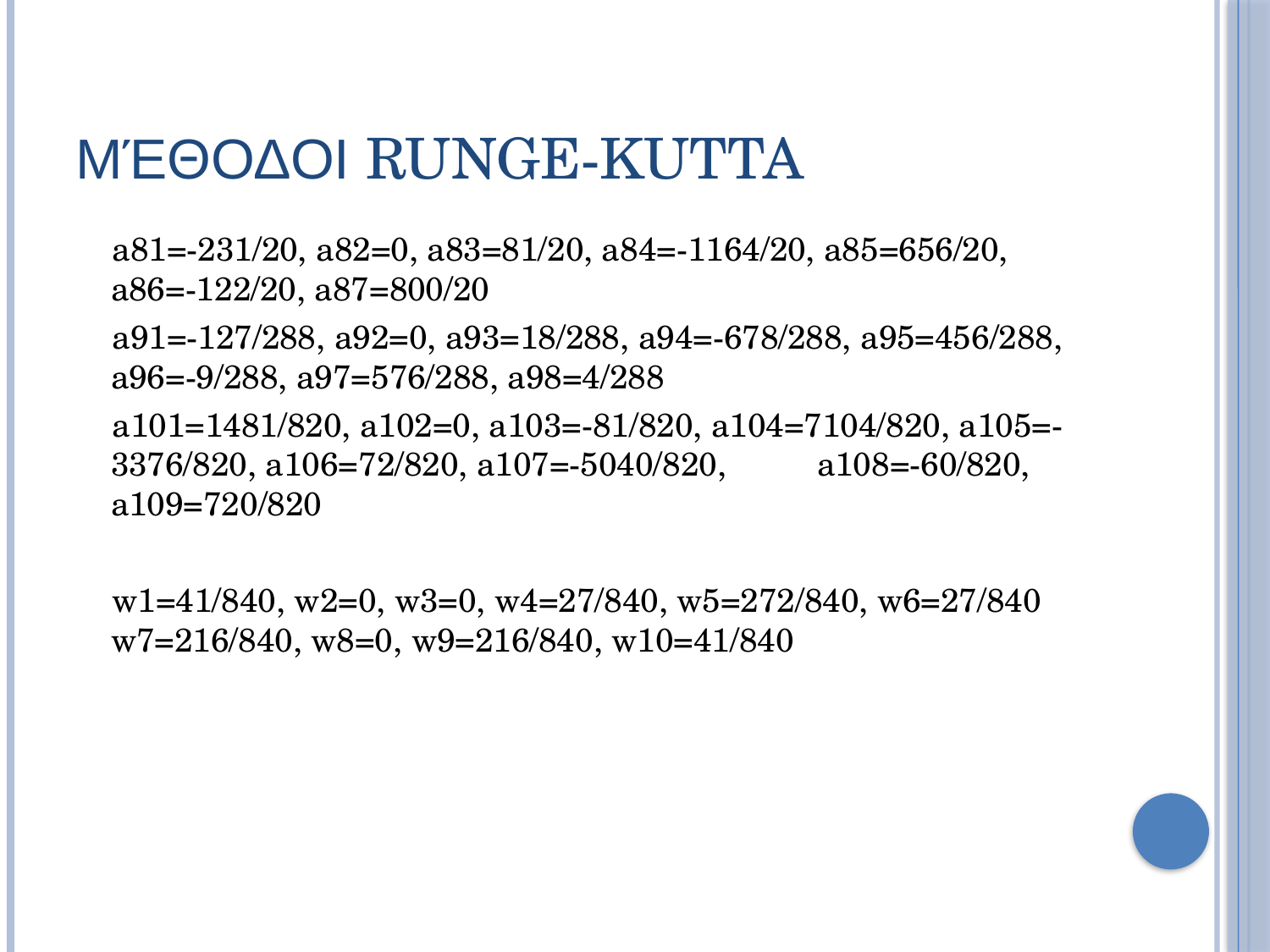

# Μέθοδοι Runge-Kutta
    a81=-231/20, a82=0, a83=81/20, a84=-1164/20, a85=656/20, a86=-122/20, a87=800/20
    a91=-127/288, a92=0, a93=18/288, a94=-678/288, a95=456/288, a96=-9/288, a97=576/288, a98=4/288
    a101=1481/820, a102=0, a103=-81/820, a104=7104/820, a105=-3376/820, a106=72/820, a107=-5040/820,          a108=-60/820, a109=720/820

    w1=41/840, w2=0, w3=0, w4=27/840, w5=272/840, w6=27/840 w7=216/840, w8=0, w9=216/840, w10=41/840